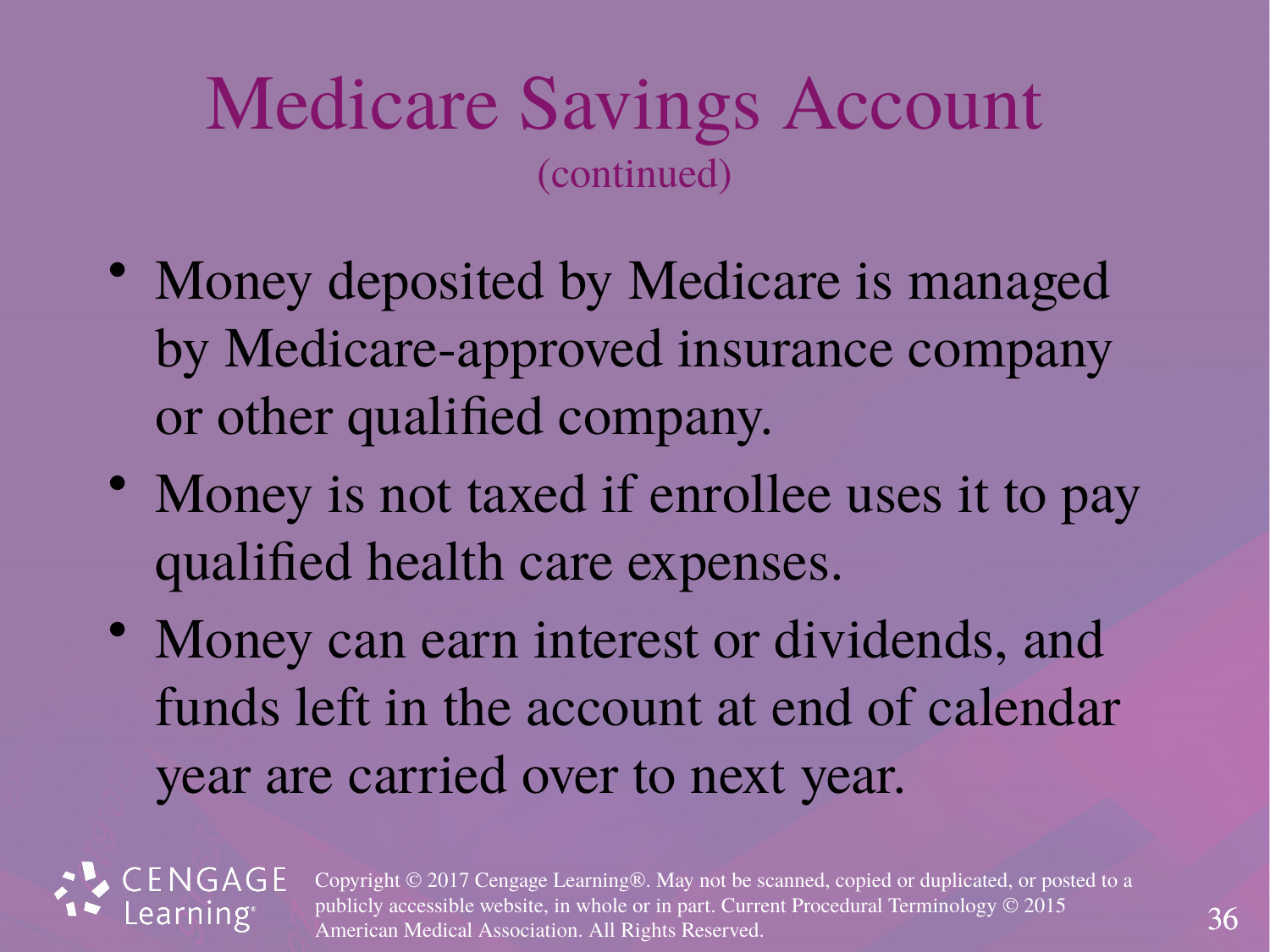

# Medicare Savings Account (continued)
Money deposited by Medicare is managed by Medicare-approved insurance company or other qualified company.
Money is not taxed if enrollee uses it to pay qualified health care expenses.
Money can earn interest or dividends, and funds left in the account at end of calendar year are carried over to next year.